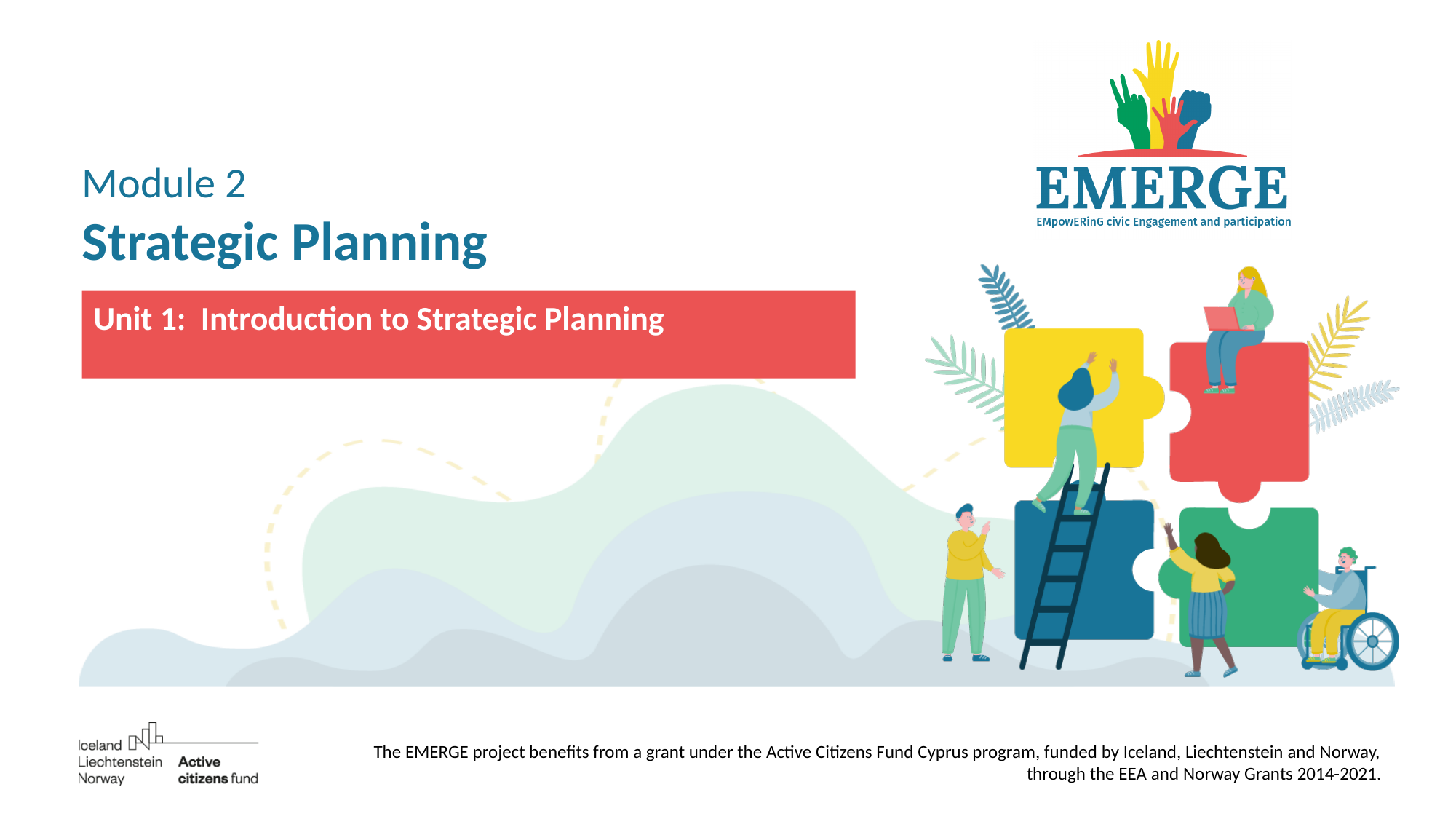

# Module 2 Strategic Planning

Unit 1:  Introduction to Strategic Planning